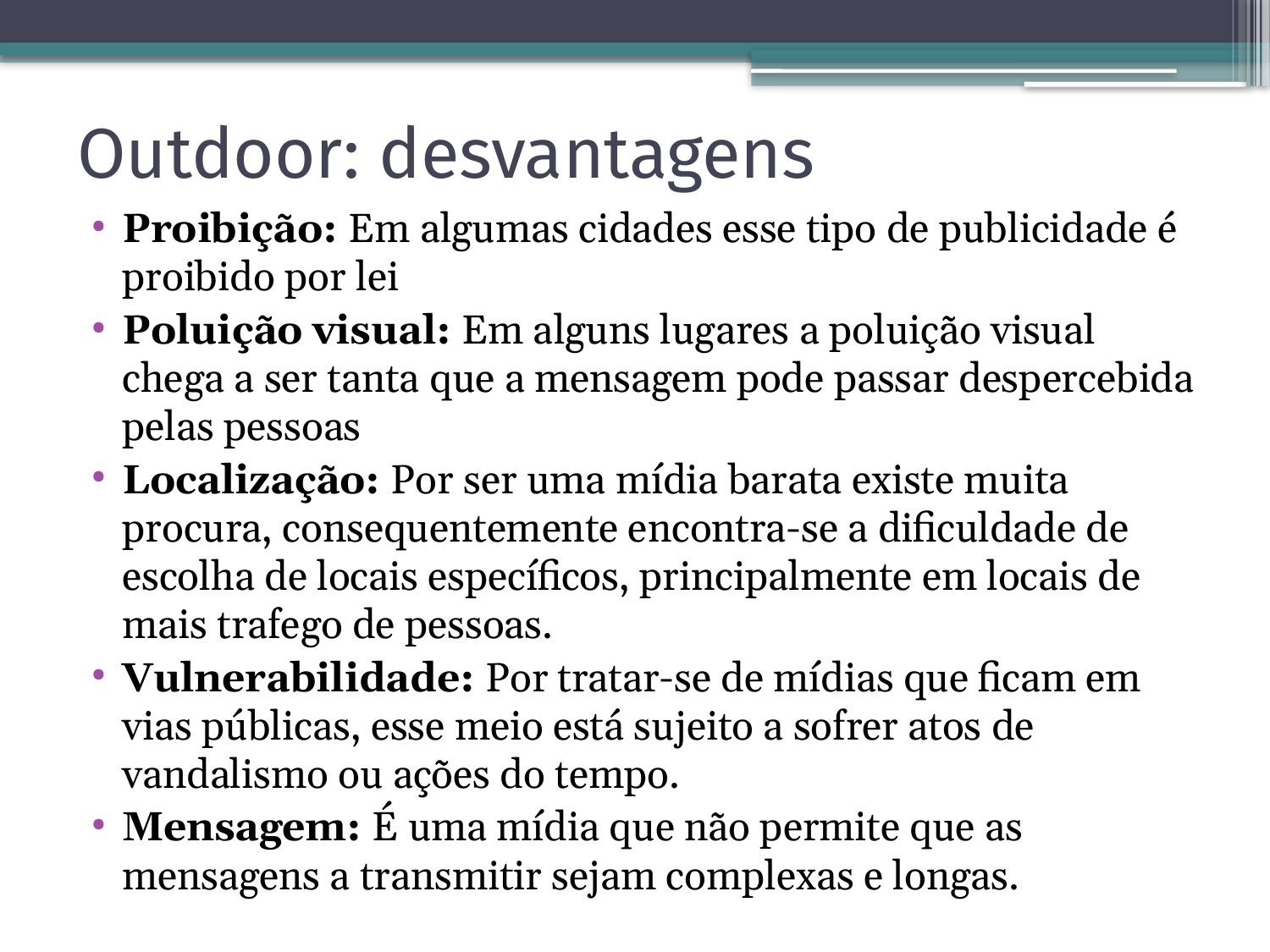

# Outdoor: desvantagens
Proibição: Em algumas cidades esse tipo de publicidade é proibido por lei
Poluição visual: Em alguns lugares a poluição visual chega a ser tanta que a mensagem pode passar despercebida pelas pessoas
Localização: Por ser uma mídia barata existe muita procura, consequentemente encontra-se a dificuldade de escolha de locais específicos, principalmente em locais de mais trafego de pessoas.
Vulnerabilidade: Por tratar-se de mídias que ficam em vias públicas, esse meio está sujeito a sofrer atos de vandalismo ou ações do tempo.
Mensagem: É uma mídia que não permite que as mensagens a transmitir sejam complexas e longas.